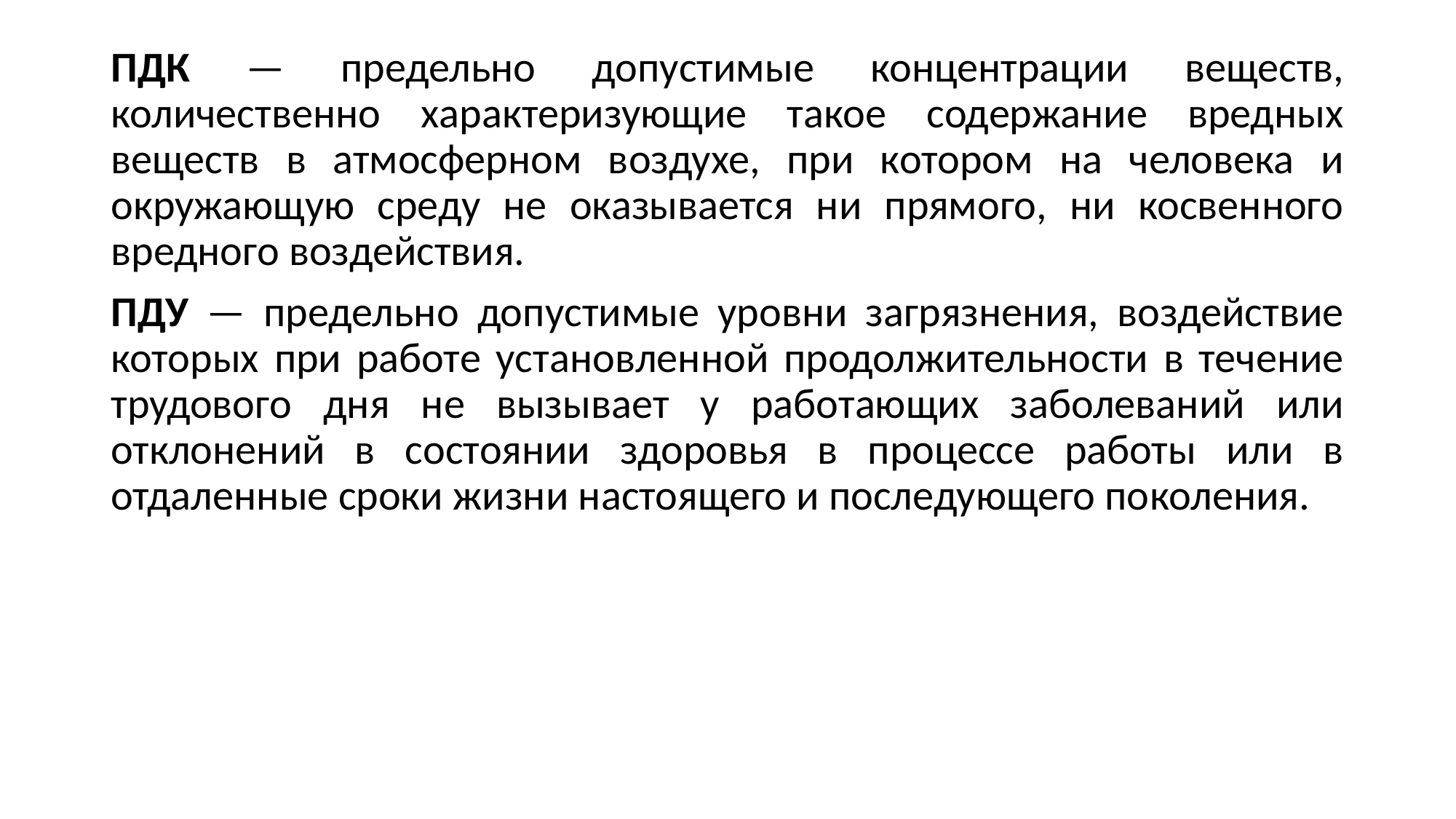

ПДК — предельно допустимые концентрации веществ, количествен­но характеризующие такое содержание вредных веществ в атмосферном воздухе, при котором на человека и окружающую среду не оказывается ни прямого, ни косвенного вредного воздействия.
ПДУ — предельно до­пустимые уровни загрязнения, воздействие которых при работе установ­ленной продолжительности в течение трудового дня не вызывает у рабо­тающих заболеваний или отклонений в состоянии здоровья в процессе работы или в отдаленные сроки жизни настоящего и последующего по­коления.